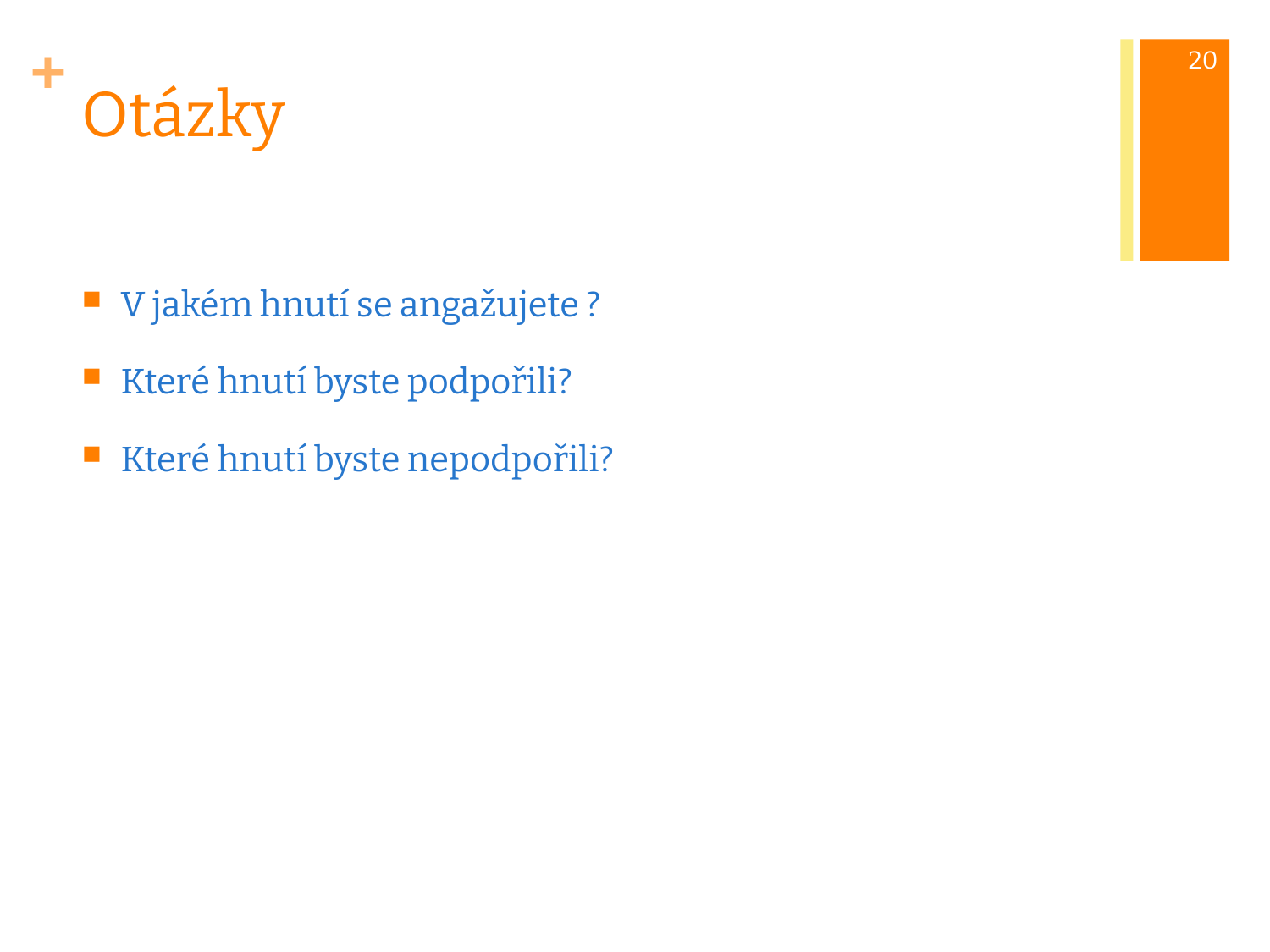

20
# Otázky
 V jakém hnutí se angažujete ?
 Které hnutí byste podpořili?
 Které hnutí byste nepodpořili?